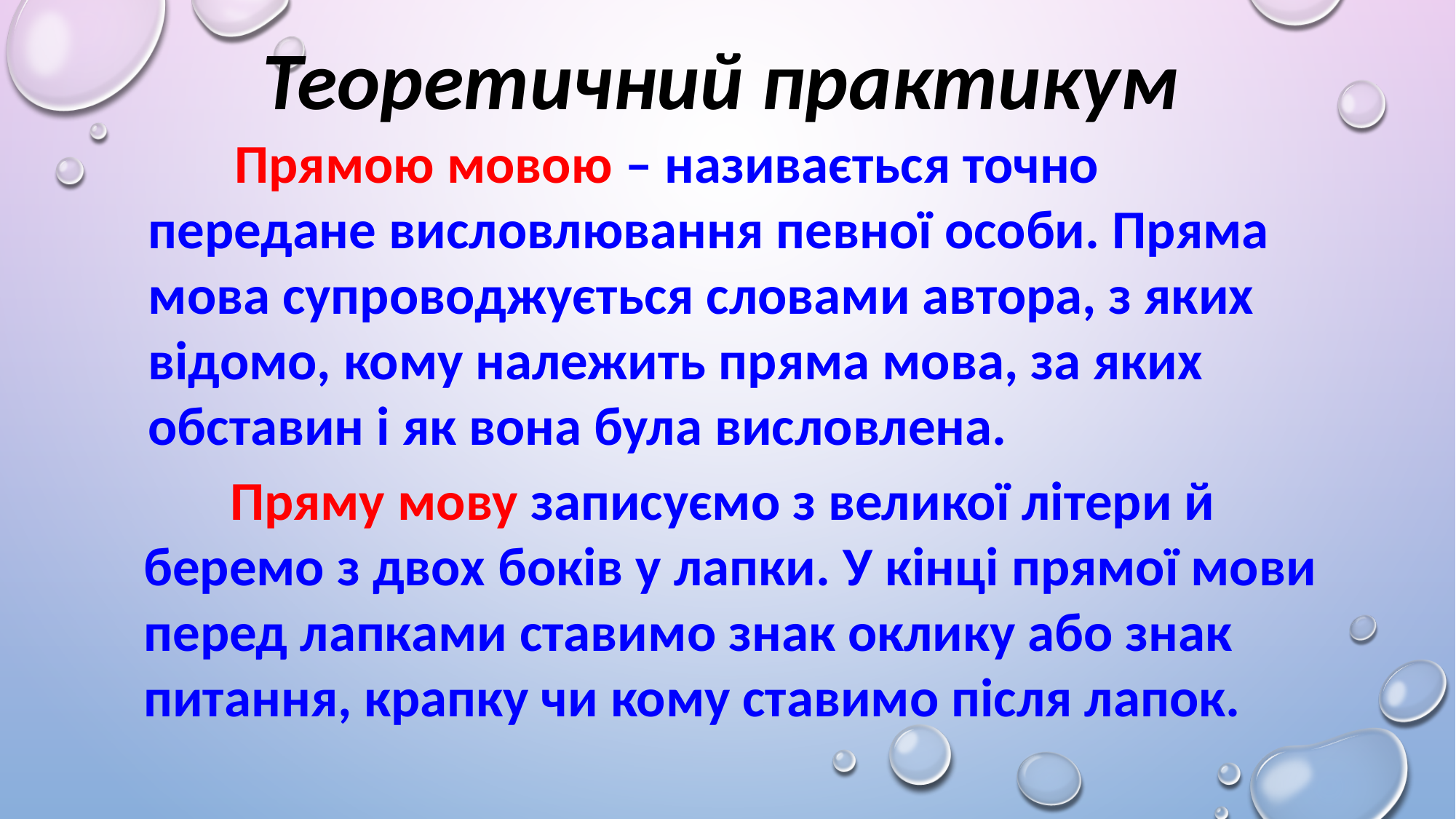

Теоретичний практикум
       Прямою мовою – називається точно передане висловлювання певної особи. Пряма мова супроводжується словами автора, з яких відомо, кому належить пряма мова, за яких обставин і як вона була висловлена.
       Пряму мову записуємо з великої літери й беремо з двох боків у лапки. У кінці прямої мови перед лапками ставимо знак оклику або знак питання, крапку чи кому ставимо після лапок.